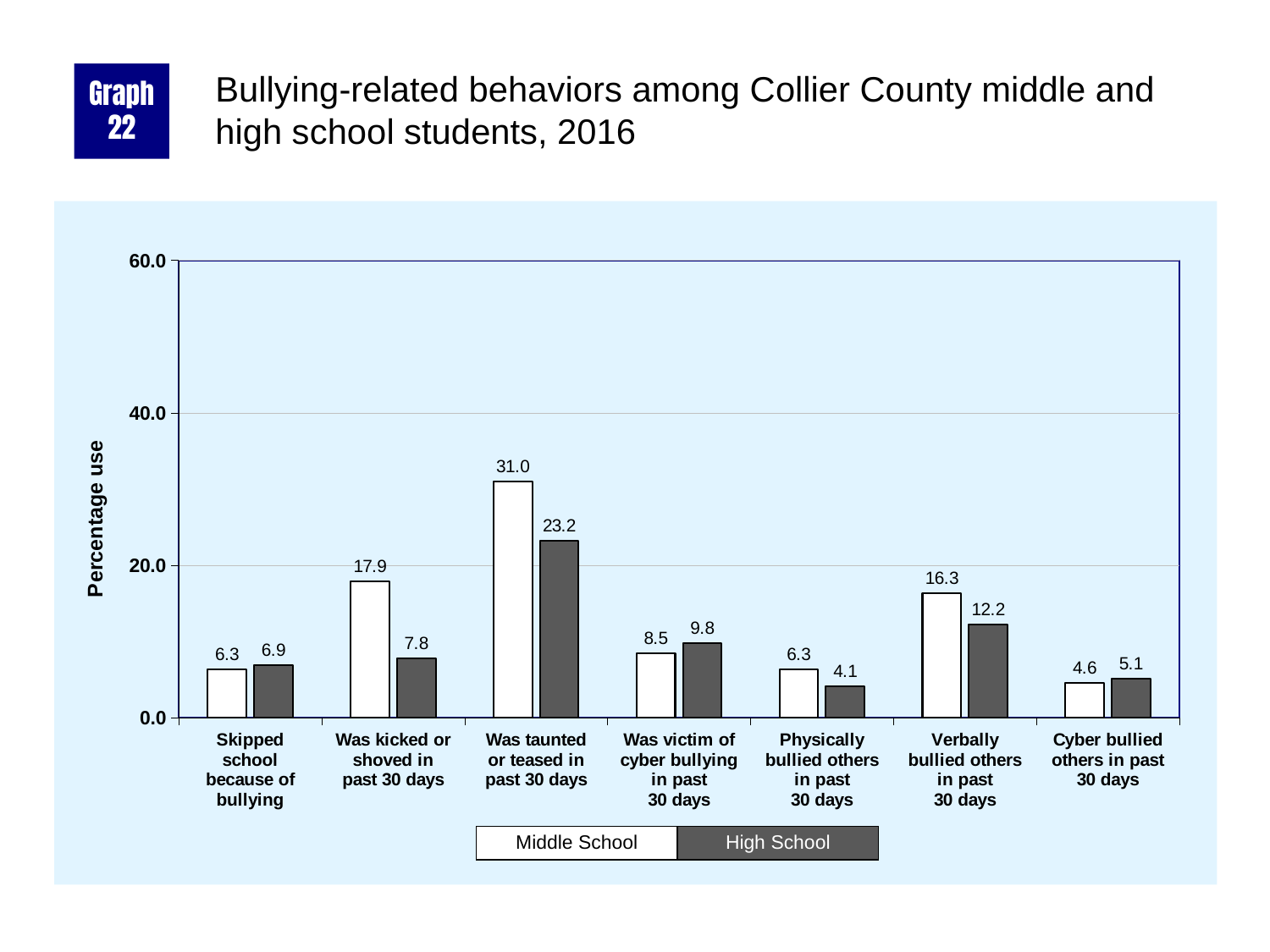

Graph 22
Bullying-related behaviors among Collier County middle and high school students, 2016

### Chart

| Category | Middle School | High School |
|---|---|---|
| Skipped
school
because of
bullying | 6.3 | 6.9 |
| Was kicked or
shoved in
past 30 days | 17.9 | 7.8 |
| Was taunted
or teased in
past 30 days | 31.0 | 23.2 |
| Was victim of
cyber bullying
in past
30 days | 8.5 | 9.8 |
| Physically
bullied others
in past
30 days | 6.3 | 4.1 |
| Verbally
bullied others
in past
30 days | 16.3 | 12.2 |
| Cyber bullied
others in past
30 days | 4.6 | 5.1 |
Middle School
High School